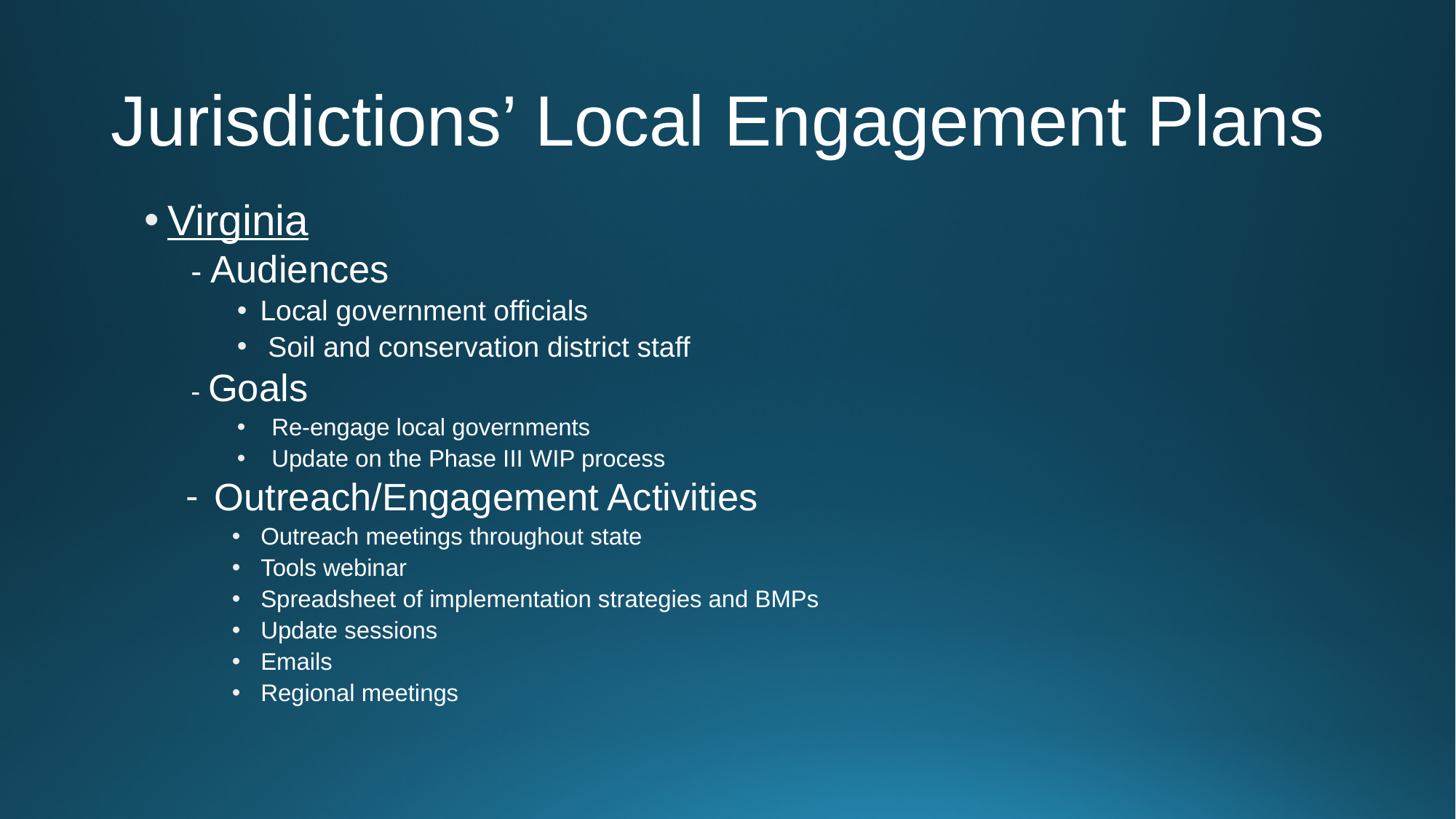

# Jurisdictions’ Local Engagement Plans
Virginia
- Audiences
Local government officials
 Soil and conservation district staff
- Goals
Re-engage local governments
Update on the Phase III WIP process
Outreach/Engagement Activities
Outreach meetings throughout state
Tools webinar
Spreadsheet of implementation strategies and BMPs
Update sessions
Emails
Regional meetings